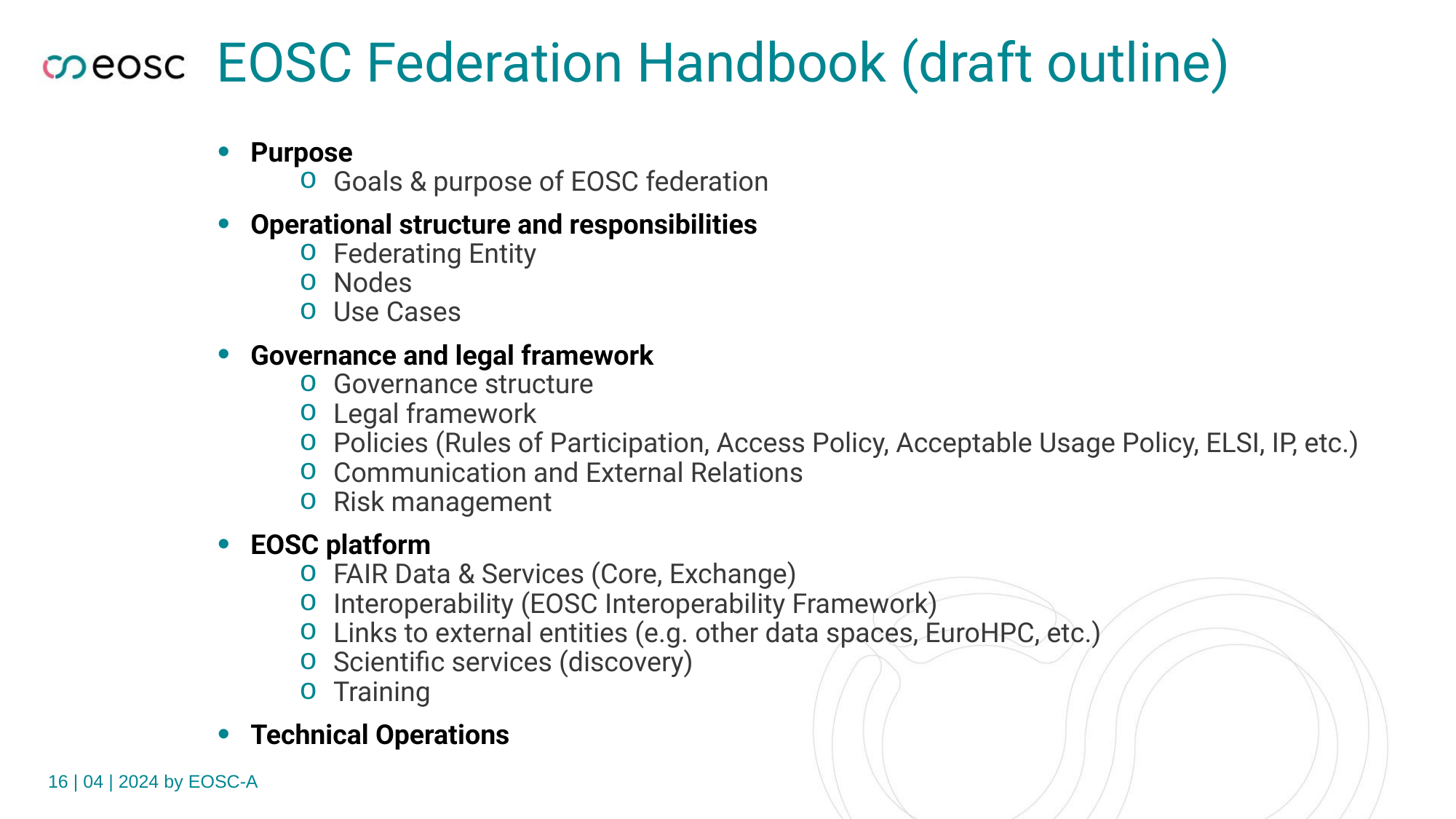

# EOSC Federation Handbook (draft outline)
Purpose
Goals & purpose of EOSC federation
Operational structure and responsibilities
Federating Entity
Nodes
Use Cases
Governance and legal framework
Governance structure
Legal framework
Policies (Rules of Participation, Access Policy, Acceptable Usage Policy, ELSI, IP, etc.)
Communication and External Relations
Risk management
EOSC platform
FAIR Data & Services (Core, Exchange)
Interoperability (EOSC Interoperability Framework)
Links to external entities (e.g. other data spaces, EuroHPC, etc.)
Scientific services (discovery)
Training
Technical Operations
16 | 04 | 2024 by EOSC-A